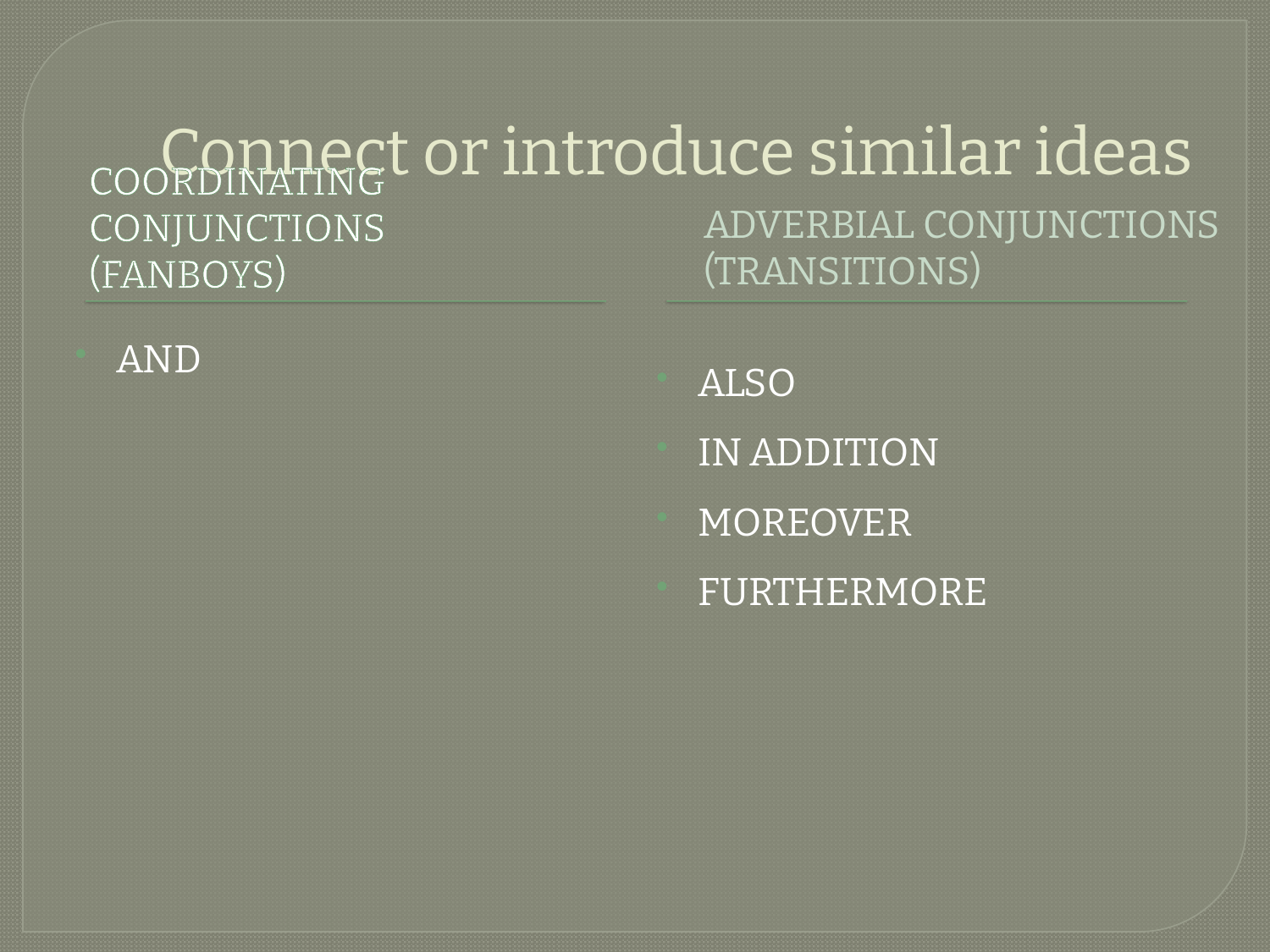

# Connect or introduce similar ideas
Adverbial conjunctions
(TRANSITIONS)
Coordinating conjunctions
(FANBOYS)
AND
ALSO
IN ADDITION
MOREOVER
FURTHERMORE